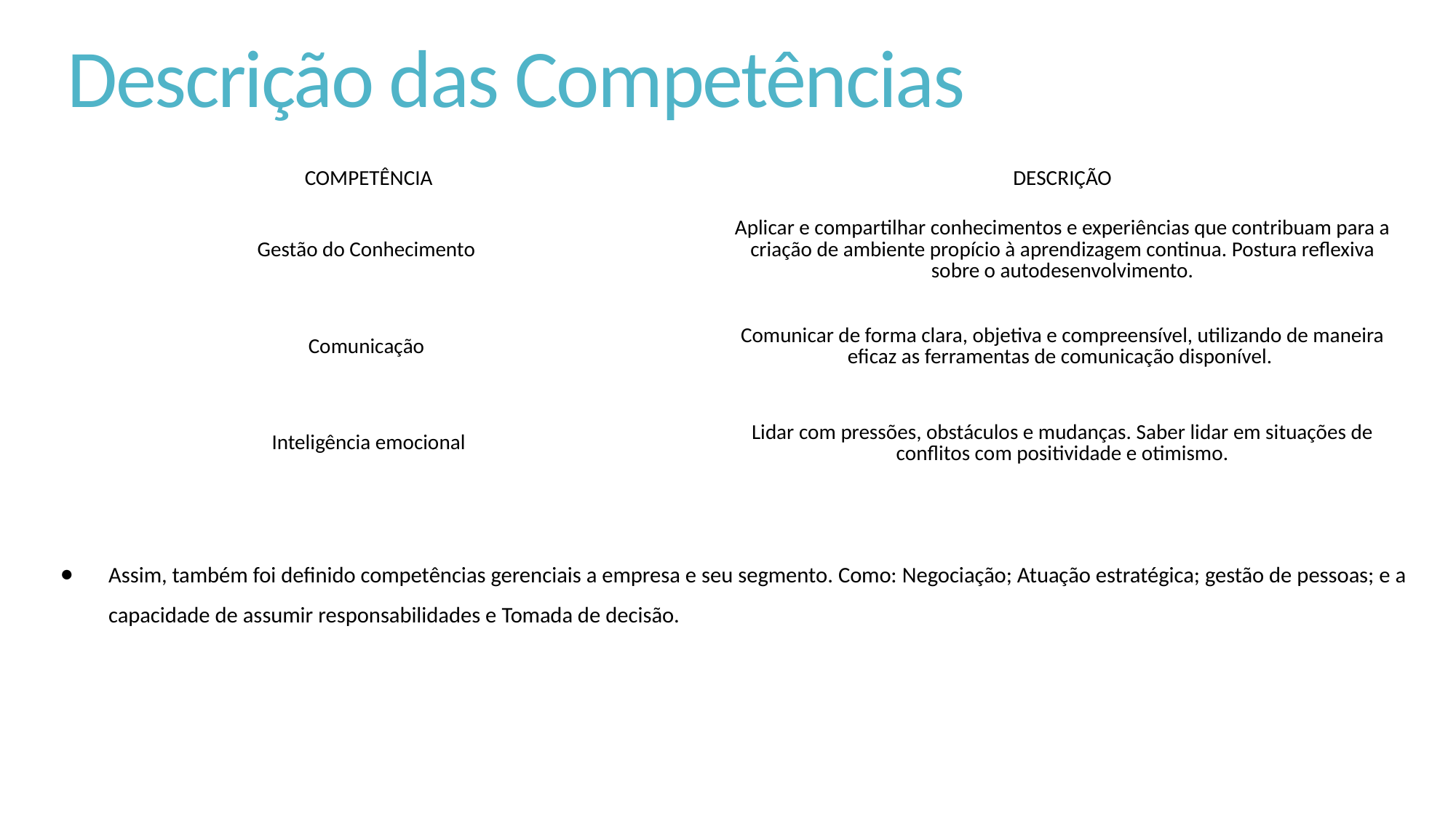

# Descrição das Competências
| COMPETÊNCIA | DESCRIÇÃO |
| --- | --- |
| Gestão do Conhecimento | Aplicar e compartilhar conhecimentos e experiências que contribuam para a criação de ambiente propício à aprendizagem continua. Postura reflexiva sobre o autodesenvolvimento. |
| Comunicação | Comunicar de forma clara, objetiva e compreensível, utilizando de maneira eficaz as ferramentas de comunicação disponível. |
| Inteligência emocional | Lidar com pressões, obstáculos e mudanças. Saber lidar em situações de conflitos com positividade e otimismo. |
Assim, também foi definido competências gerenciais a empresa e seu segmento. Como: Negociação; Atuação estratégica; gestão de pessoas; e a capacidade de assumir responsabilidades e Tomada de decisão.